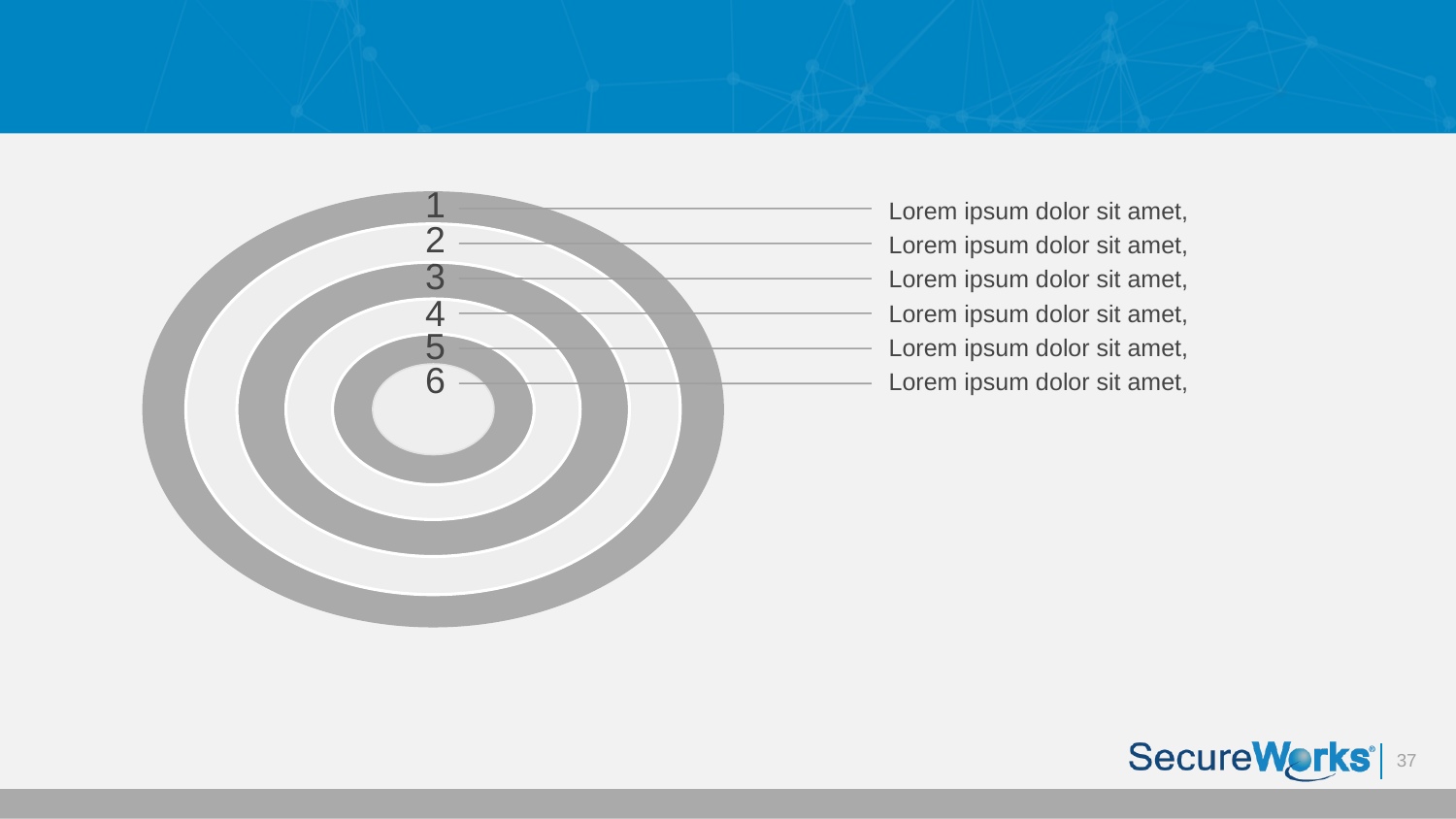

1
Lorem ipsum dolor sit amet,
Lorem ipsum dolor sit amet,
Lorem ipsum dolor sit amet,
Lorem ipsum dolor sit amet,
Lorem ipsum dolor sit amet,
Lorem ipsum dolor sit amet,

2

3

4

5

6